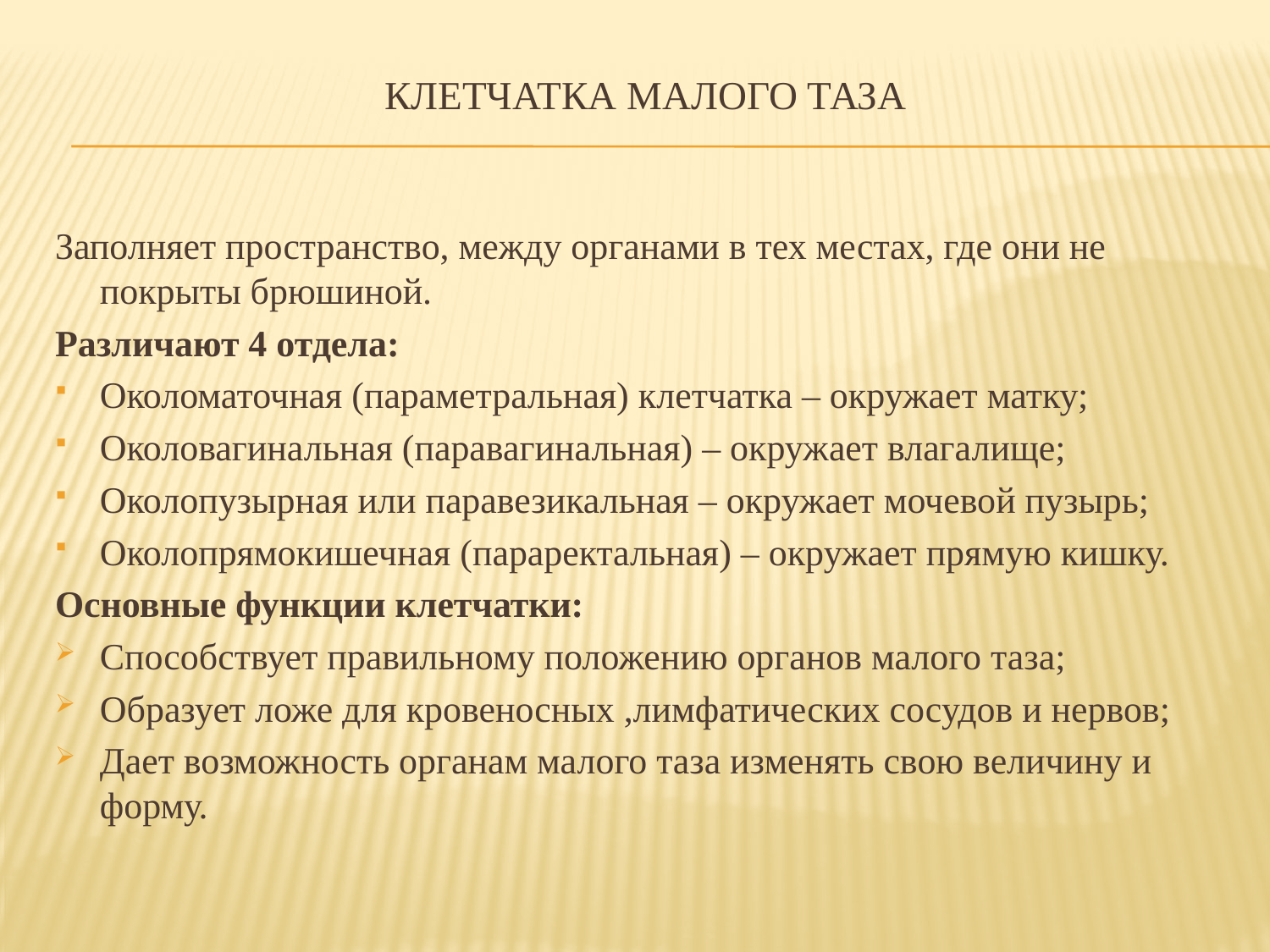

# Клетчатка малого таза
Заполняет пространство, между органами в тех местах, где они не покрыты брюшиной.
Различают 4 отдела:
Околоматочная (параметральная) клетчатка – окружает матку;
Околовагинальная (паравагинальная) – окружает влагалище;
Околопузырная или паравезикальная – окружает мочевой пузырь;
Околопрямокишечная (параректальная) – окружает прямую кишку.
Основные функции клетчатки:
Способствует правильному положению органов малого таза;
Образует ложе для кровеносных ,лимфатических сосудов и нервов;
Дает возможность органам малого таза изменять свою величину и форму.